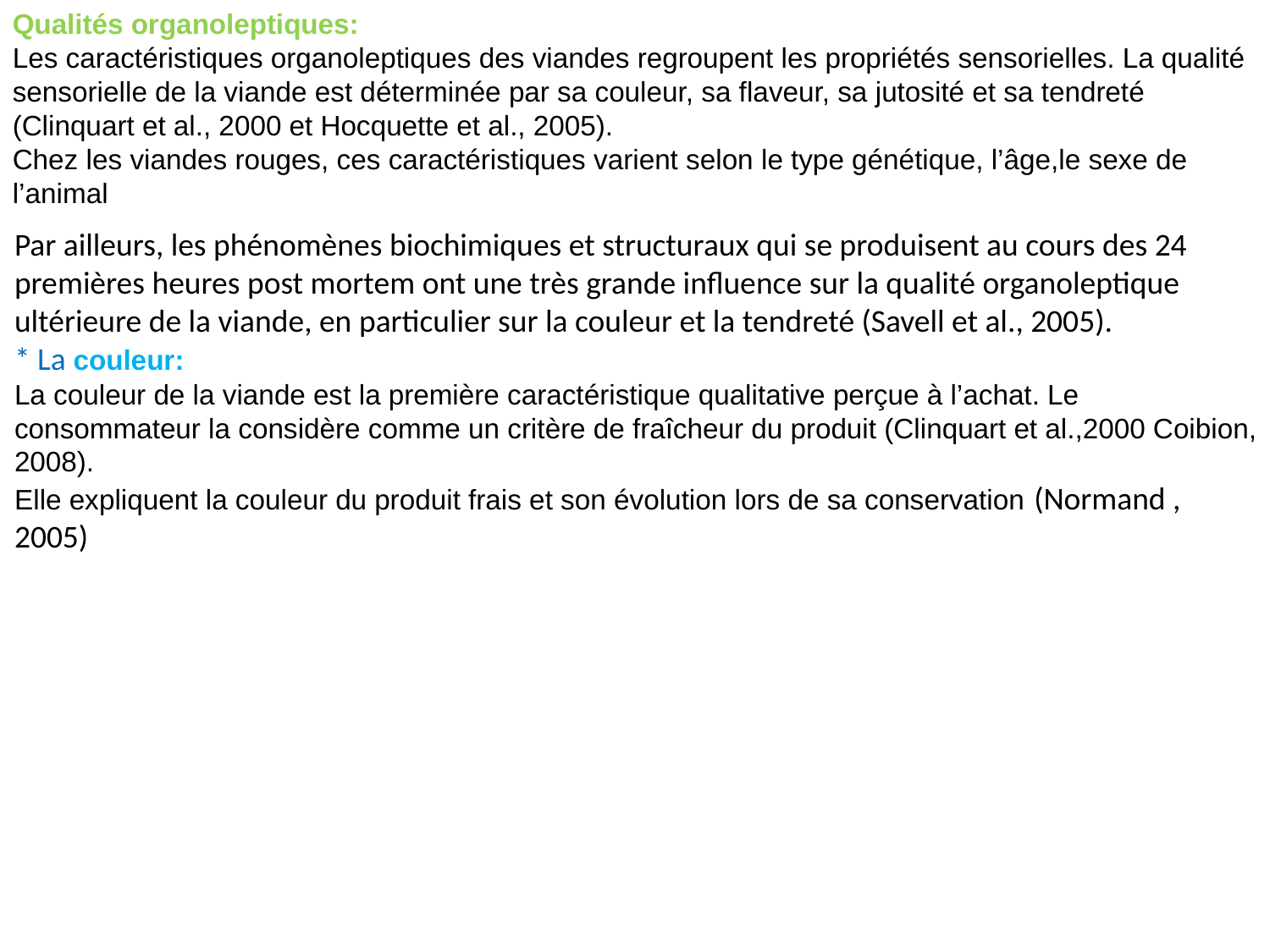

Qualités organoleptiques:
Les caractéristiques organoleptiques des viandes regroupent les propriétés sensorielles. La qualité sensorielle de la viande est déterminée par sa couleur, sa flaveur, sa jutosité et sa tendreté (Clinquart et al., 2000 et Hocquette et al., 2005).
Chez les viandes rouges, ces caractéristiques varient selon le type génétique, l’âge,le sexe de l’animal
Par ailleurs, les phénomènes biochimiques et structuraux qui se produisent au cours des 24
premières heures post mortem ont une très grande influence sur la qualité organoleptique ultérieure de la viande, en particulier sur la couleur et la tendreté (Savell et al., 2005).
* La couleur:
La couleur de la viande est la première caractéristique qualitative perçue à l’achat. Le consommateur la considère comme un critère de fraîcheur du produit (Clinquart et al.,2000 Coibion, 2008).
Elle expliquent la couleur du produit frais et son évolution lors de sa conservation (Normand , 2005)